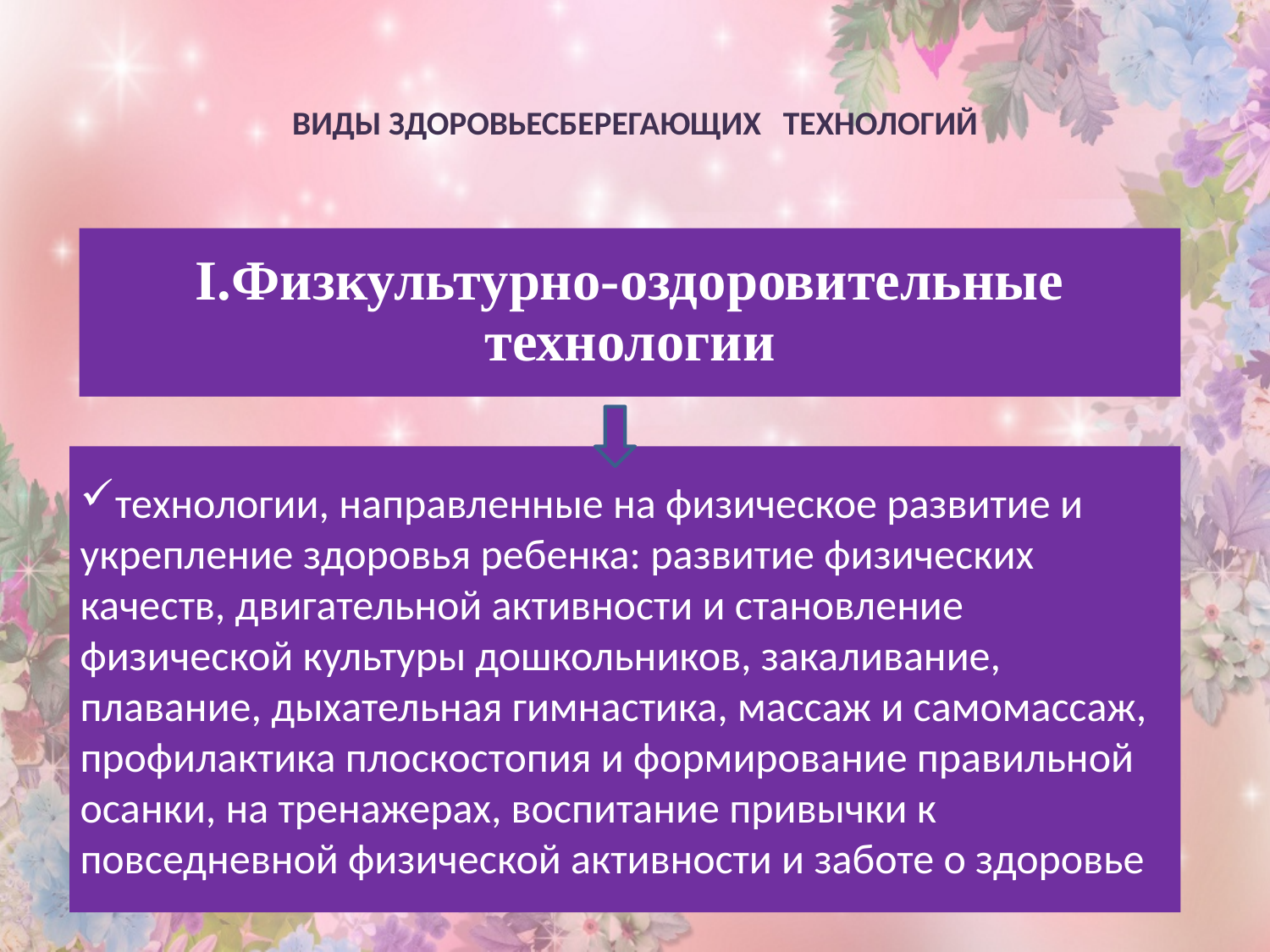

# ВИДЫ ЗДОРОВЬЕСБЕРЕГАЮЩИХ   ТЕХНОЛОГИЙ
I.Физкультурно-оздоровительные технологии

технологии, направленные на физическое развитие и укрепление здоровья ребенка: развитие физических качеств, двигательной активности и становление физической культуры дошкольников, закаливание,  плавание, дыхательная гимнастика, массаж и самомассаж, профилактика плоскостопия и формирование правильной осанки, на тренажерах, воспитание привычки к повседневной физической активности и заботе о здоровье